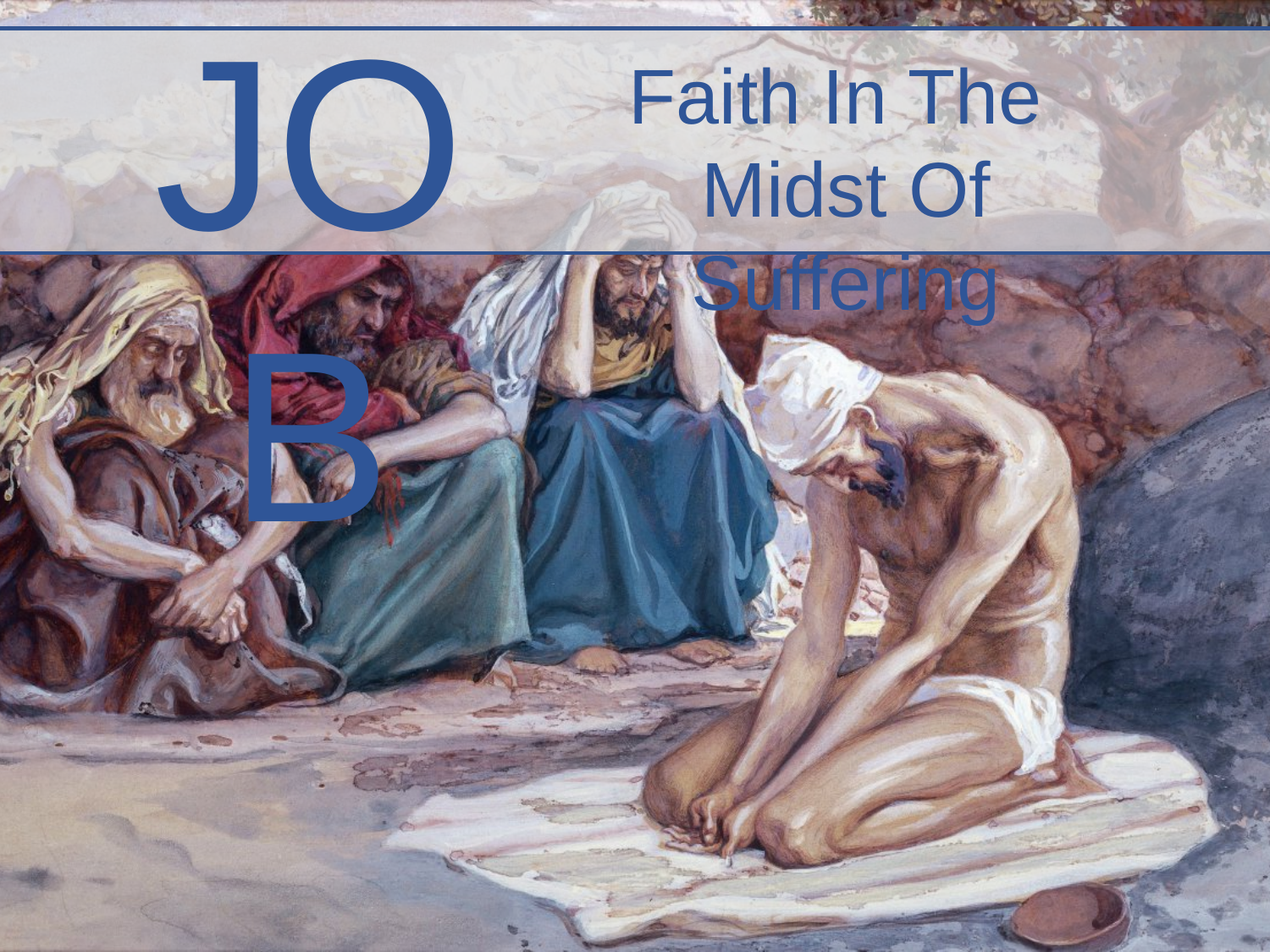

JOB

Faith In The
Midst Of Suffering